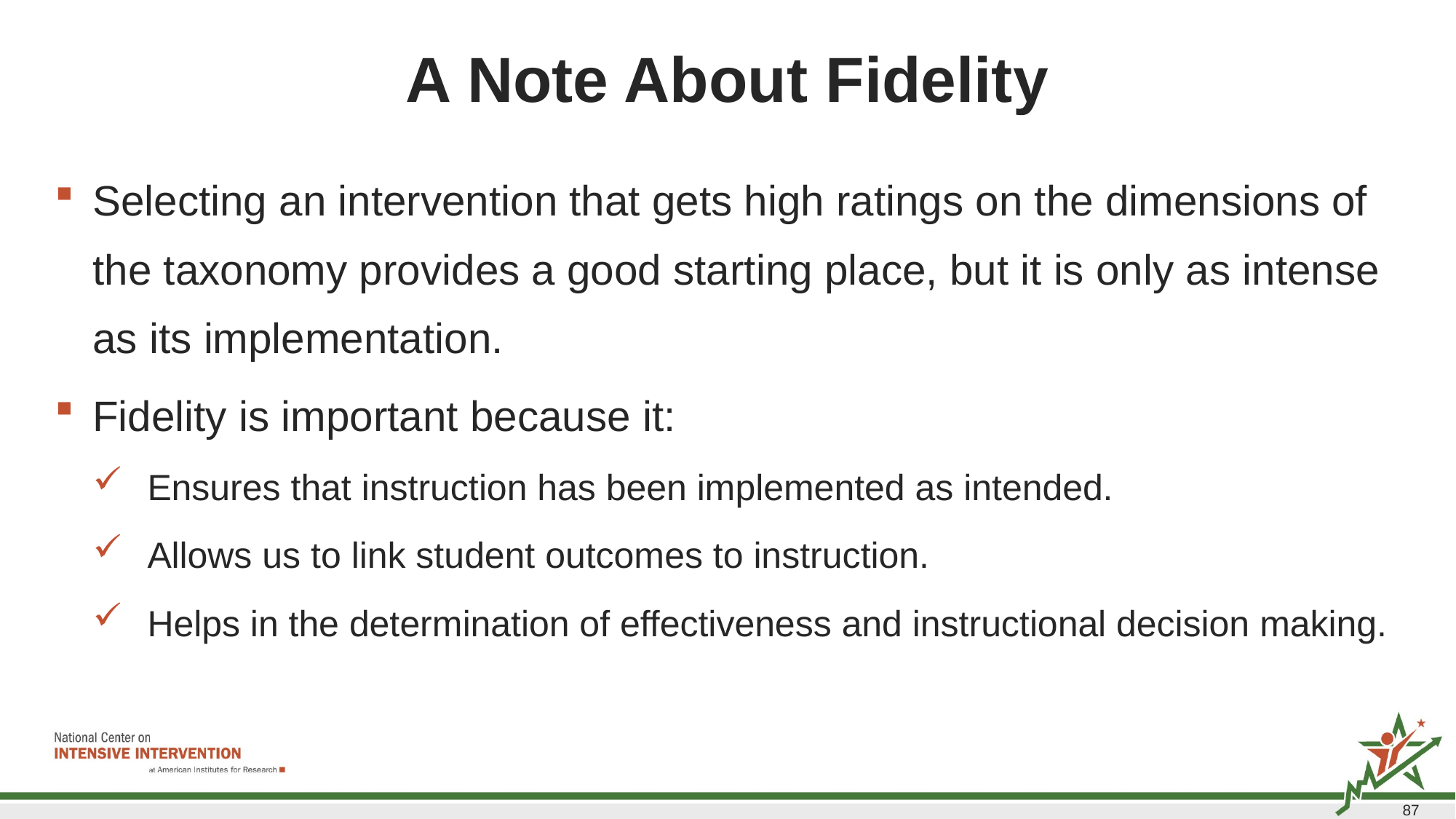

# A Note About Fidelity
Selecting an intervention that gets high ratings on the dimensions of the taxonomy provides a good starting place, but it is only as intense as its implementation.
Fidelity is important because it:
Ensures that instruction has been implemented as intended.
Allows us to link student outcomes to instruction.
Helps in the determination of effectiveness and instructional decision making.

87